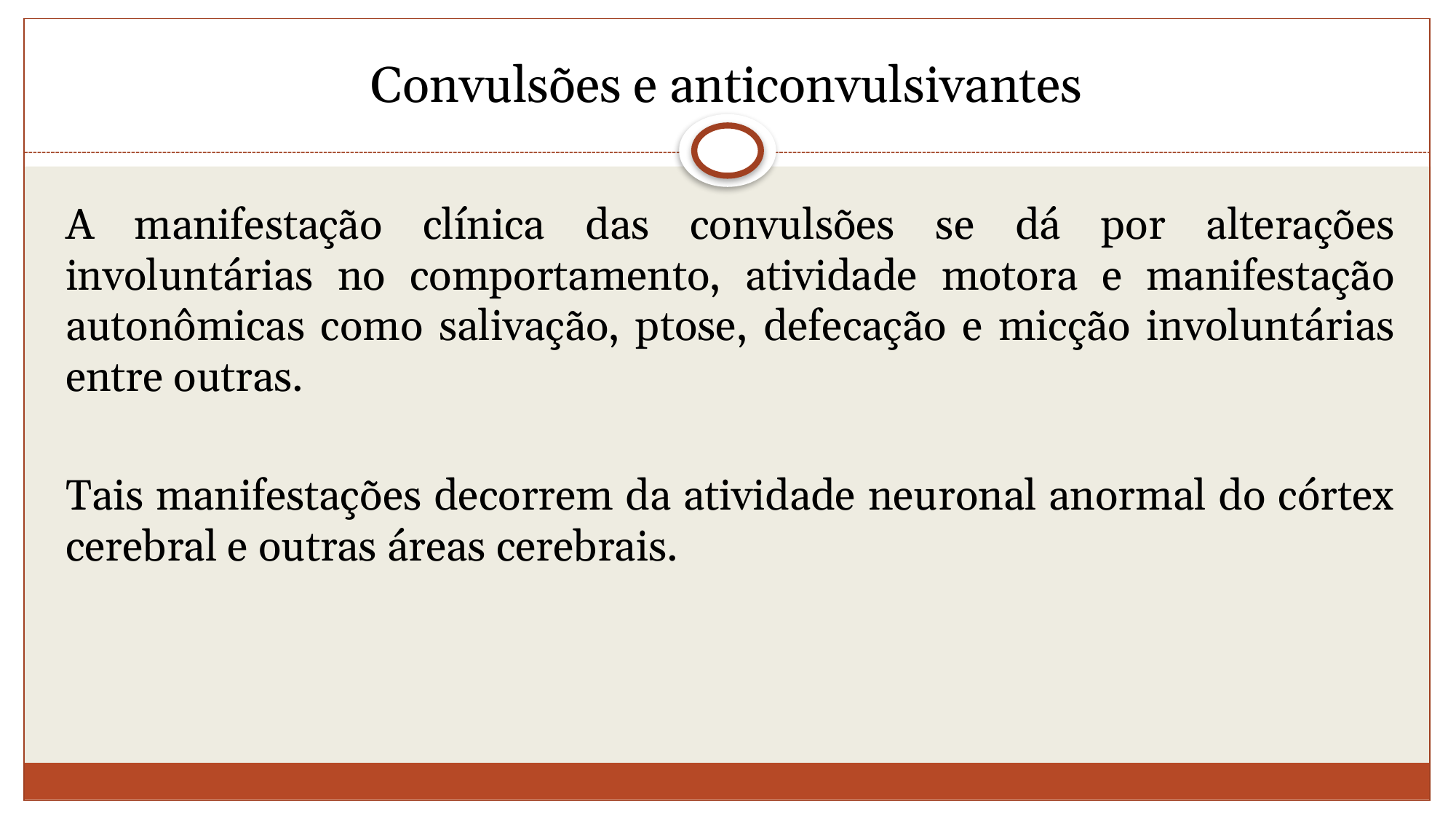

# Convulsões e anticonvulsivantes
A manifestação clínica das convulsões se dá por alterações involuntárias no comportamento, atividade motora e manifestação autonômicas como salivação, ptose, defecação e micção involuntárias entre outras.

Tais manifestações decorrem da atividade neuronal anormal do córtex cerebral e outras áreas cerebrais.